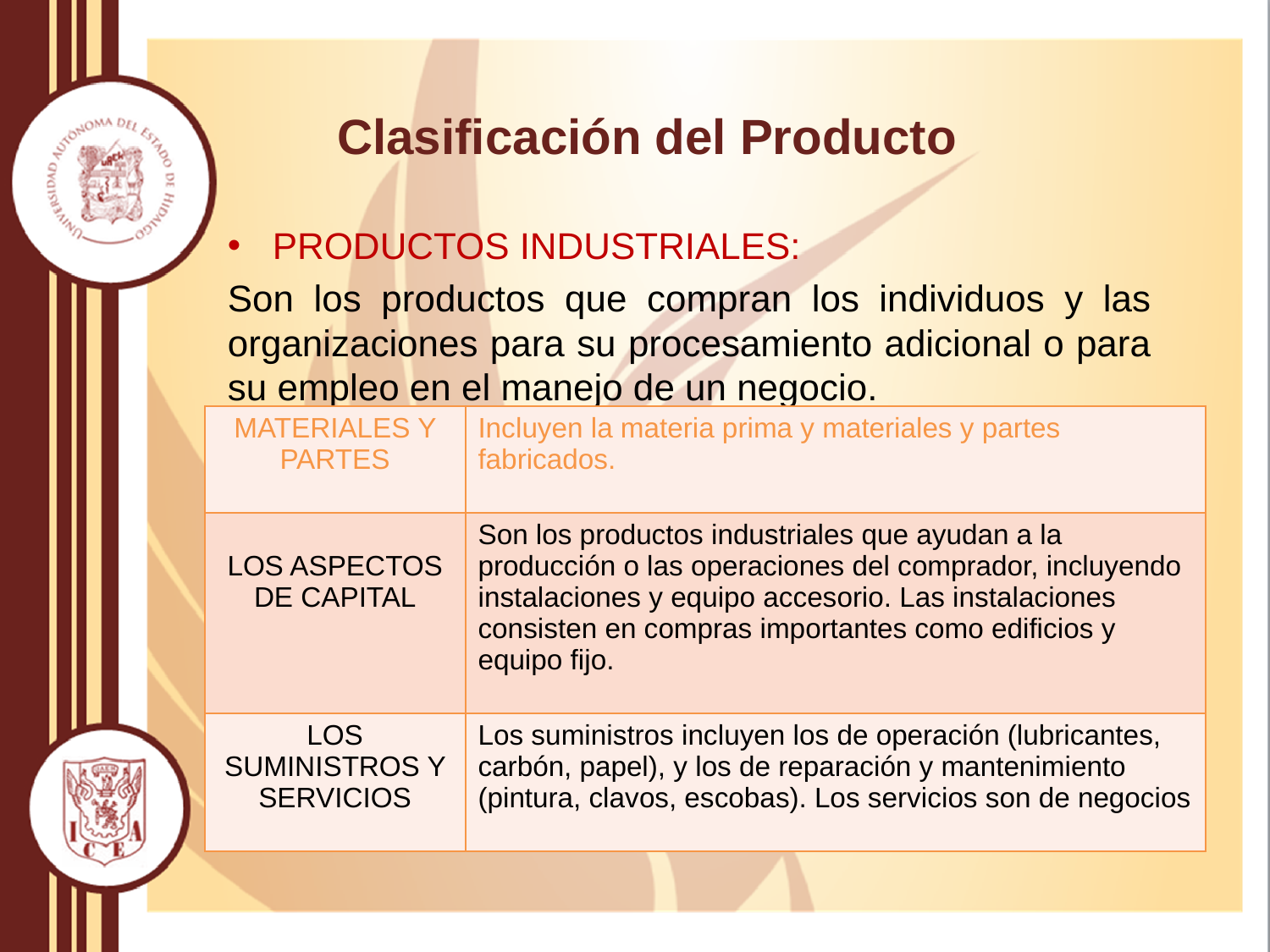

# Clasificación del Producto
PRODUCTOS INDUSTRIALES:
Son los productos que compran los individuos y las organizaciones para su procesamiento adicional o para su empleo en el manejo de un negocio.
| MATERIALES Y PARTES | Incluyen la materia prima y materiales y partes fabricados. |
| --- | --- |
| LOS ASPECTOS DE CAPITAL | Son los productos industriales que ayudan a la producción o las operaciones del comprador, incluyendo instalaciones y equipo accesorio. Las instalaciones consisten en compras importantes como edificios y equipo fijo. |
| LOS SUMINISTROS Y SERVICIOS | Los suministros incluyen los de operación (lubricantes, carbón, papel), y los de reparación y mantenimiento (pintura, clavos, escobas). Los servicios son de negocios |